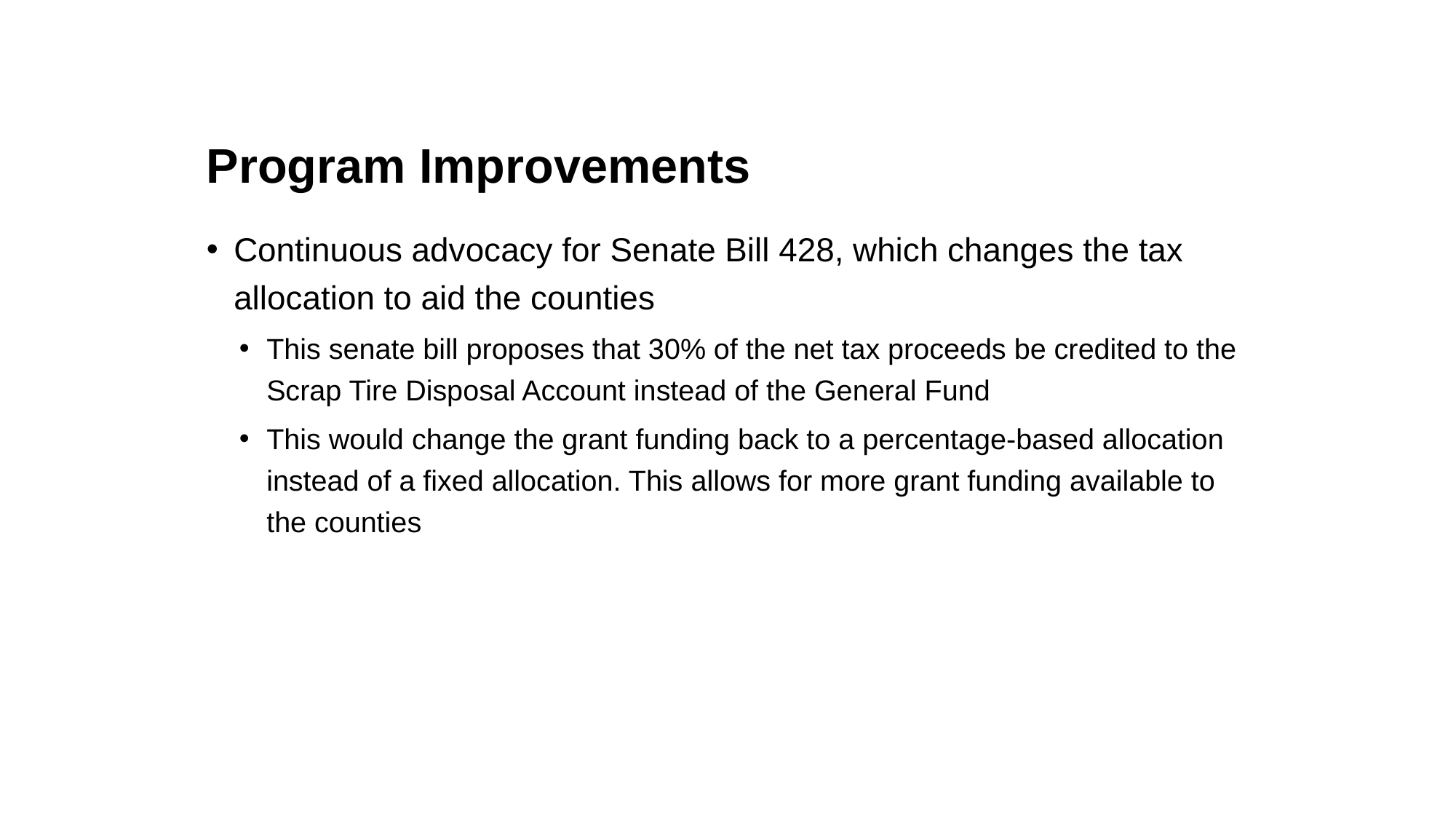

# Program Improvements
Continuous advocacy for Senate Bill 428, which changes the tax allocation to aid the counties
This senate bill proposes that 30% of the net tax proceeds be credited to the Scrap Tire Disposal Account instead of the General Fund
This would change the grant funding back to a percentage-based allocation instead of a fixed allocation. This allows for more grant funding available to the counties